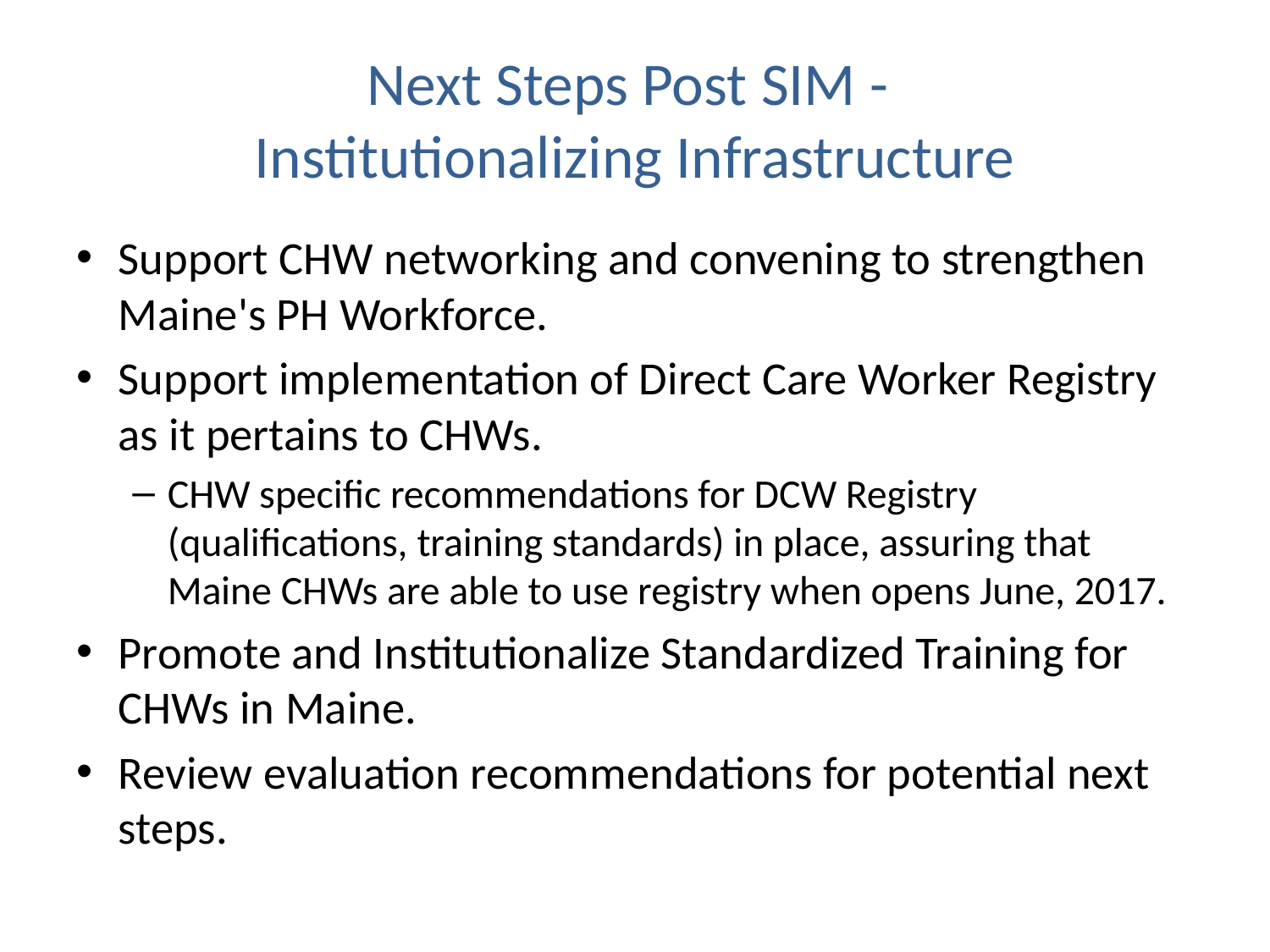

# Next Steps Post SIM - Institutionalizing Infrastructure
Support CHW networking and convening to strengthen Maine's PH Workforce.
Support implementation of Direct Care Worker Registry as it pertains to CHWs.
CHW specific recommendations for DCW Registry (qualifications, training standards) in place, assuring that Maine CHWs are able to use registry when opens June, 2017.
Promote and Institutionalize Standardized Training for CHWs in Maine.
Review evaluation recommendations for potential next steps.